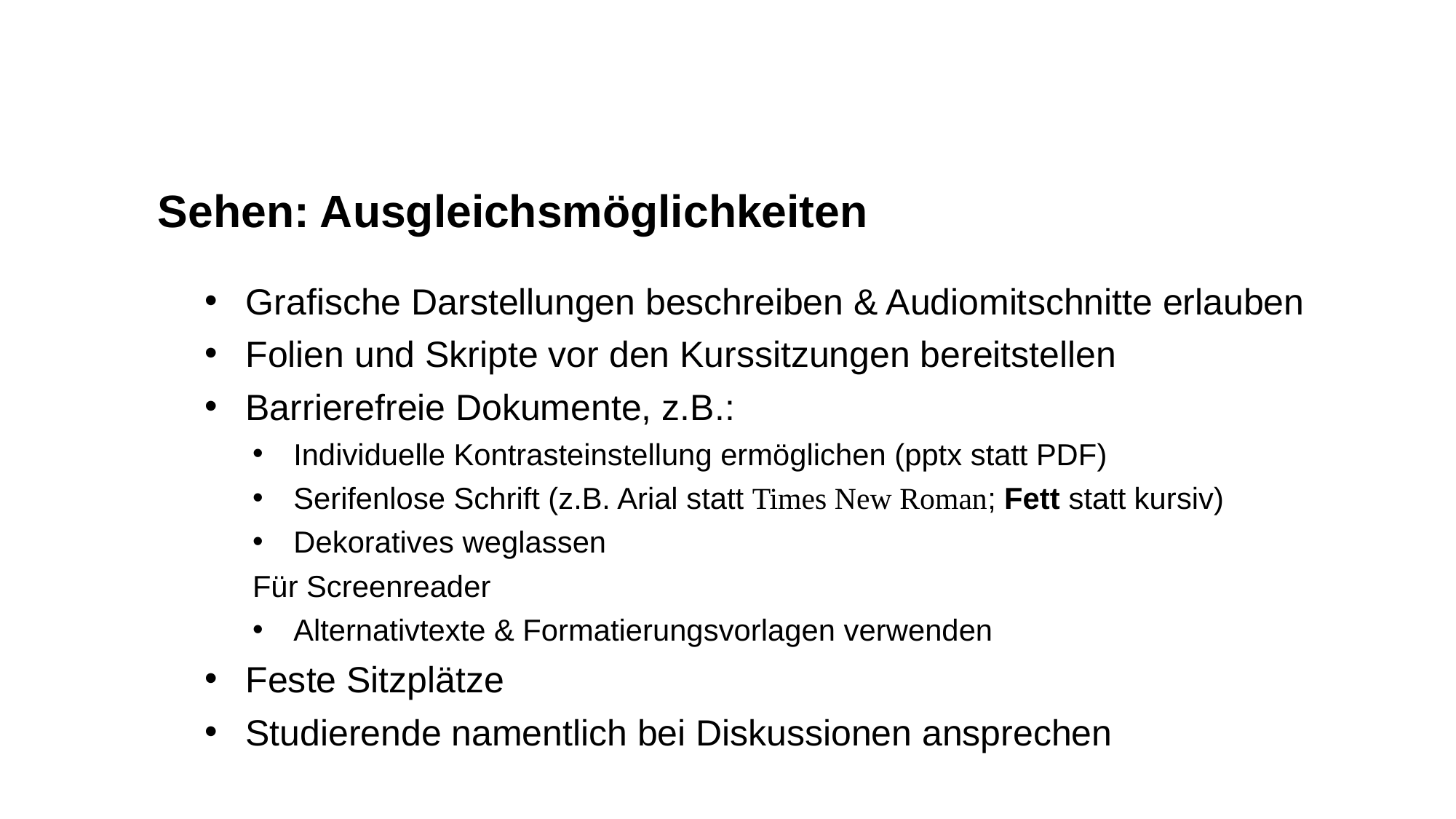

# Sehen: Ausgleichsmöglichkeiten
Grafische Darstellungen beschreiben & Audiomitschnitte erlauben
Folien und Skripte vor den Kurssitzungen bereitstellen
Barrierefreie Dokumente, z.B.:
Individuelle Kontrasteinstellung ermöglichen (pptx statt PDF)
Serifenlose Schrift (z.B. Arial statt Times New Roman; Fett statt kursiv)
Dekoratives weglassen
Für Screenreader
Alternativtexte & Formatierungsvorlagen verwenden
Feste Sitzplätze
Studierende namentlich bei Diskussionen ansprechen